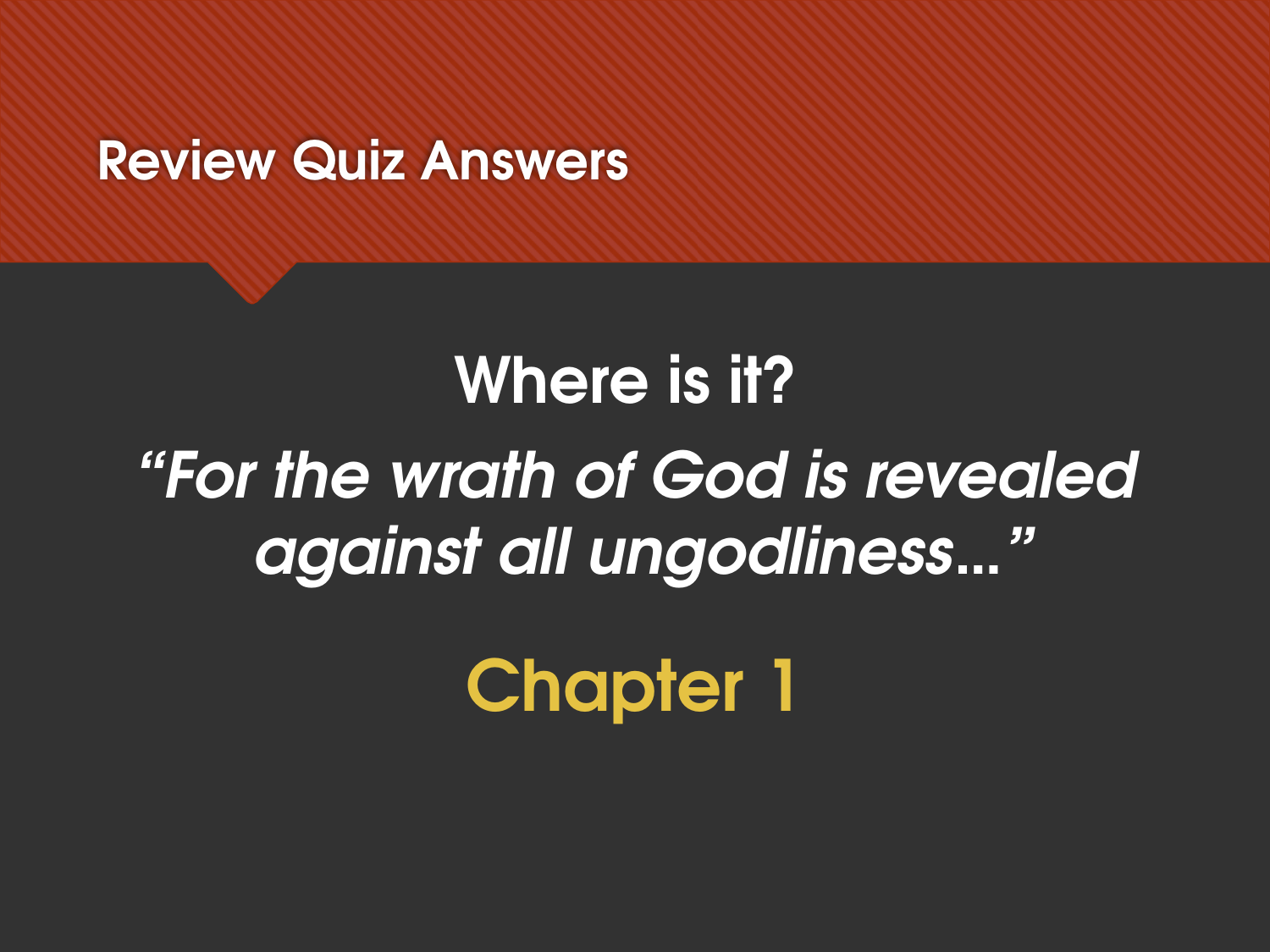

# Review Quiz Answers
Where is it?
“For the wrath of God is revealed against all ungodliness…”
Chapter 1